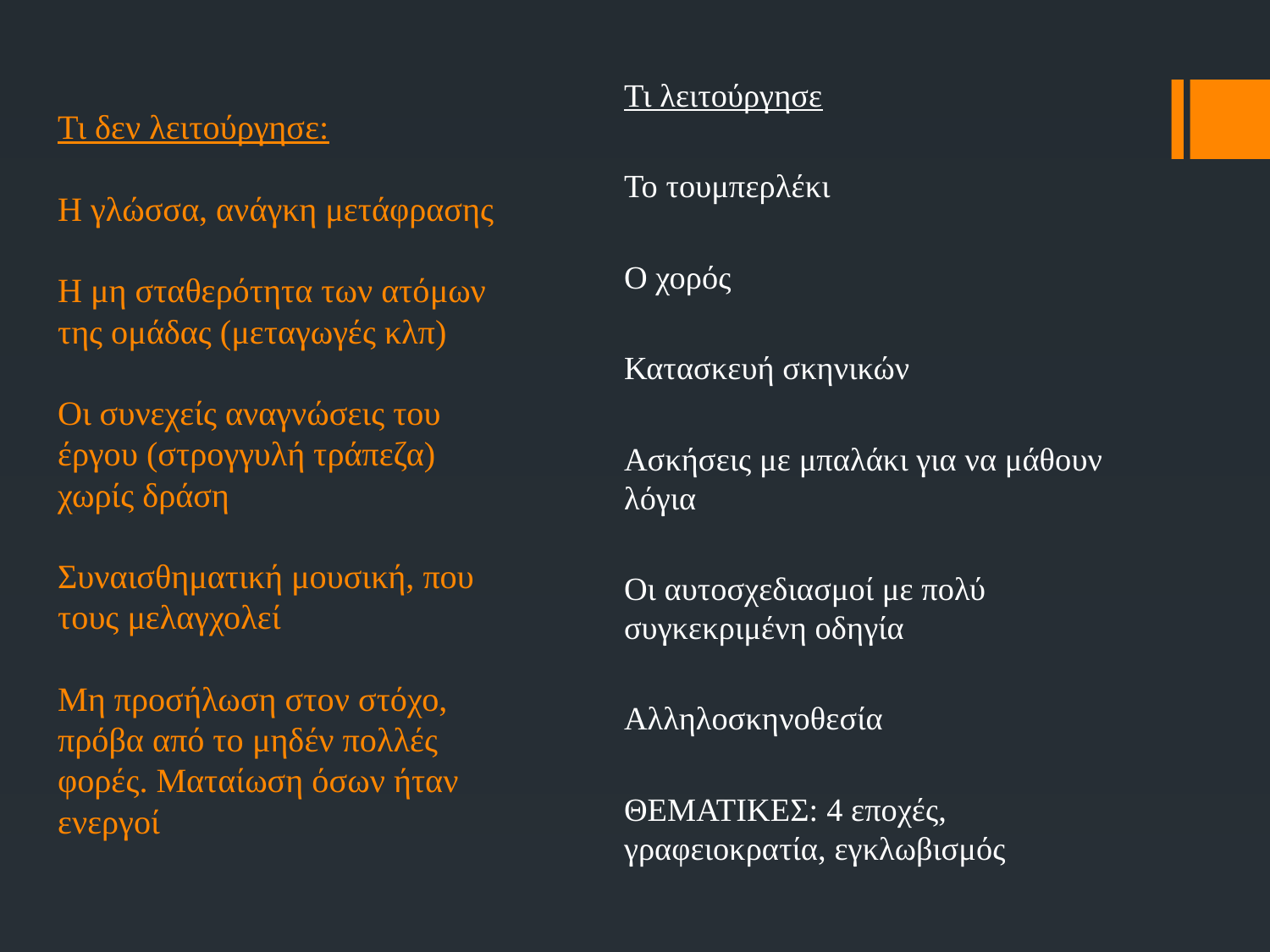

Τι λειτούργησε

Το τουμπερλέκι

Ο χορός

Κατασκευή σκηνικών

Ασκήσεις με μπαλάκι για να μάθουν λόγια

Οι αυτοσχεδιασμοί με πολύ συγκεκριμένη οδηγία

Αλληλοσκηνοθεσία

ΘΕΜΑΤΙΚΕΣ: 4 εποχές, γραφειοκρατία, εγκλωβισμός
# Τι δεν λειτούργησε: Η γλώσσα, ανάγκη μετάφρασης Η μη σταθερότητα των ατόμων της ομάδας (μεταγωγές κλπ) Οι συνεχείς αναγνώσεις του έργου (στρογγυλή τράπεζα) χωρίς δράση Συναισθηματική μουσική, που τους μελαγχολεί Μη προσήλωση στον στόχο, πρόβα από το μηδέν πολλές φορές. Ματαίωση όσων ήταν ενεργοί